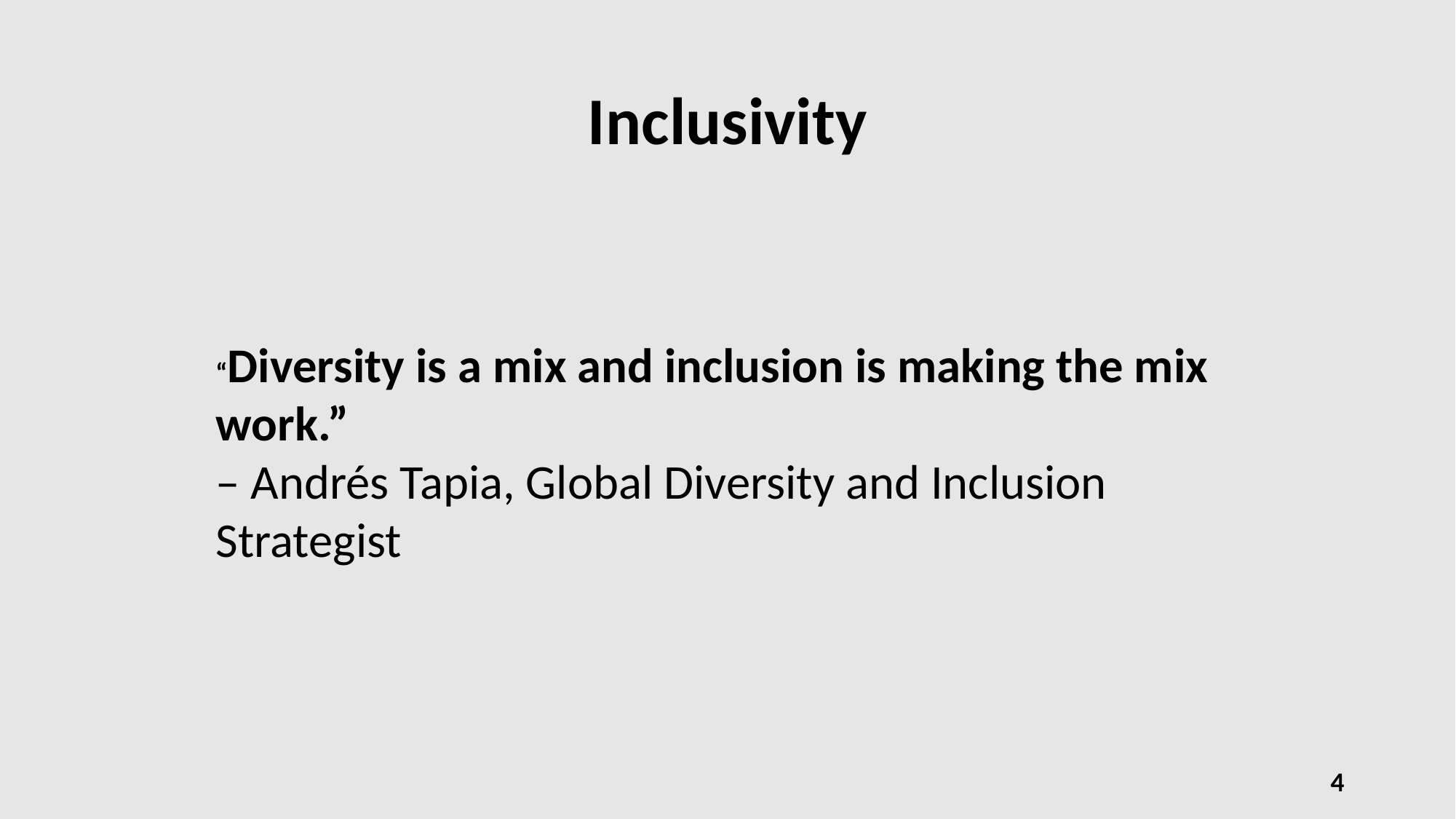

# Inclusivity
“Diversity is a mix and inclusion is making the mix work.”
– Andrés Tapia, Global Diversity and Inclusion Strategist
4